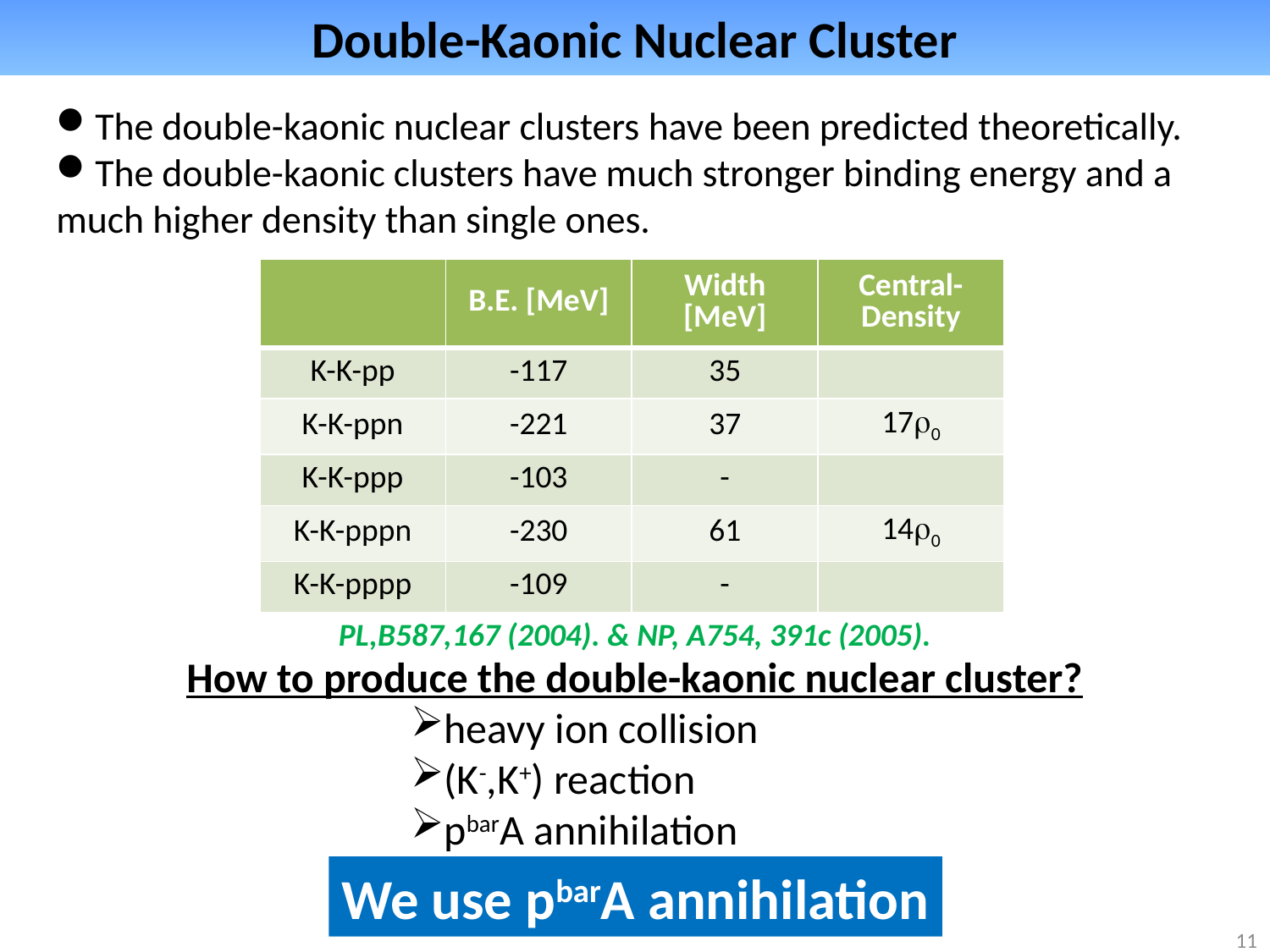

# Double-Kaonic Nuclear Cluster
The double-kaonic nuclear clusters have been predicted theoretically.
The double-kaonic clusters have much stronger binding energy and a much higher density than single ones.
|  | B.E. [MeV] | Width [MeV] | Central-Density |
| --- | --- | --- | --- |
| K-K-pp | -117 | 35 |  |
| K-K-ppn | -221 | 37 | 17ρ0 |
| K-K-ppp | -103 | - |  |
| K-K-pppn | -230 | 61 | 14ρ0 |
| K-K-pppp | -109 | - |  |
PL,B587,167 (2004). & NP, A754, 391c (2005).
How to produce the double-kaonic nuclear cluster?
heavy ion collision
(K-,K+) reaction
pbarA annihilation
We use pbarA annihilation
11